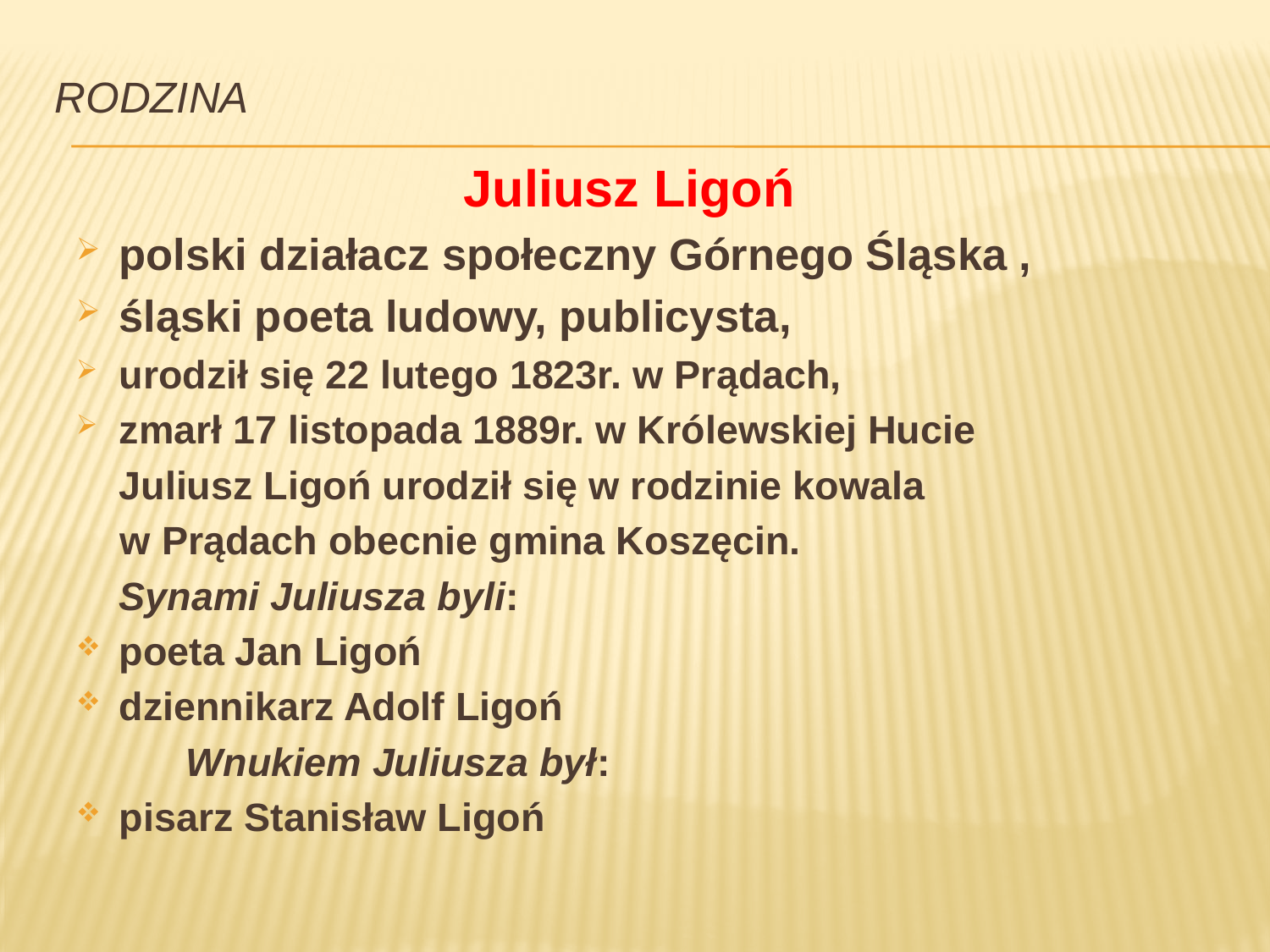

# Rodzina
Juliusz Ligoń
polski działacz społeczny Górnego Śląska ,
śląski poeta ludowy, publicysta,
urodził się 22 lutego 1823r. w Prądach,
zmarł 17 listopada 1889r. w Królewskiej Hucie
	Juliusz Ligoń urodził się w rodzinie kowala
    w Prądach obecnie gmina Koszęcin.
		Synami Juliusza byli:
poeta Jan Ligoń
dziennikarz Adolf Ligoń
          Wnukiem Juliusza był:
pisarz Stanisław Ligoń